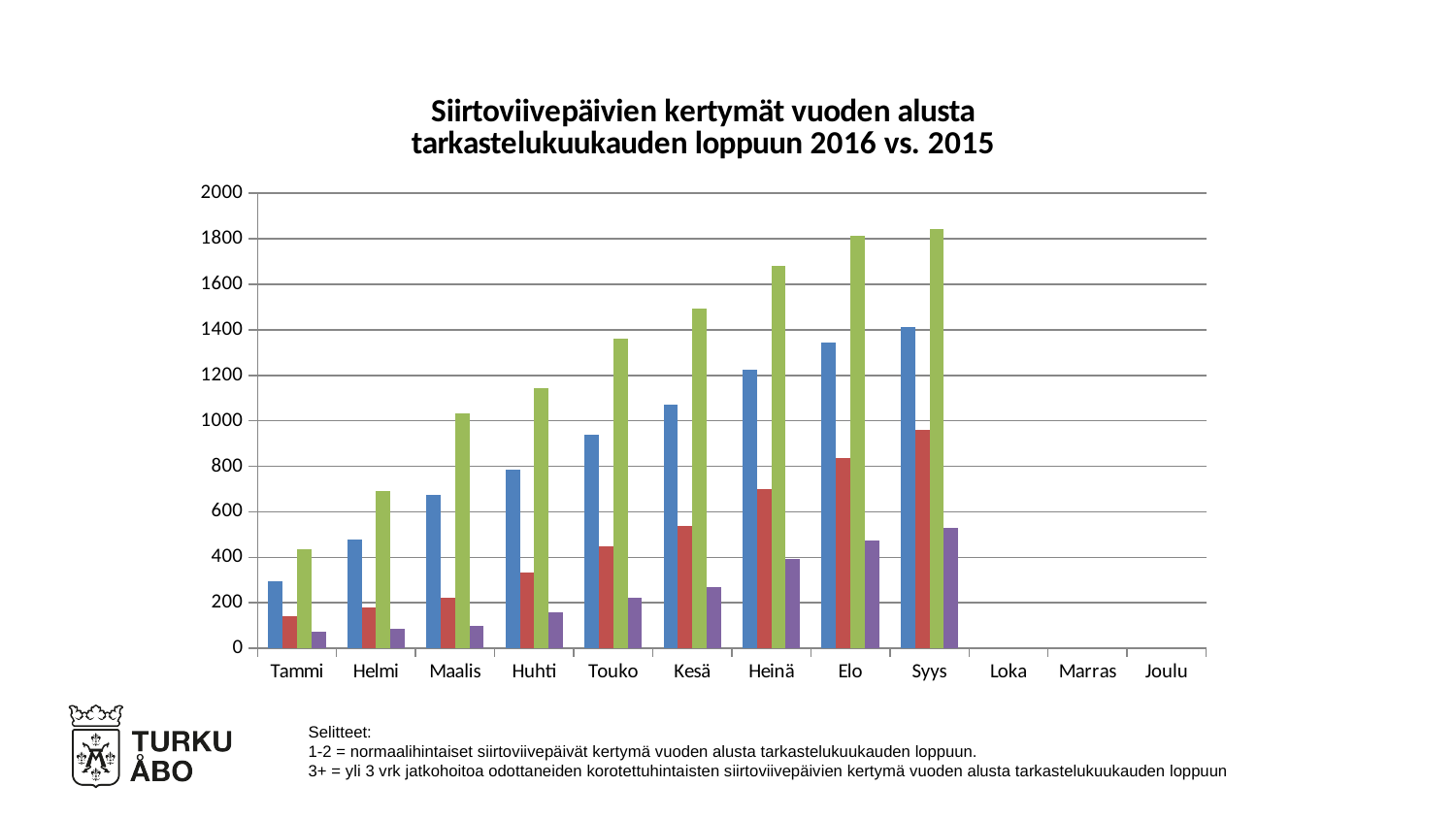

### Chart: Siirtoviivepäivien kertymät vuoden alusta tarkastelukuukauden loppuun 2016 vs. 2015

| Category | 2015 1-2 | 2016 1-2 | 2015 3+ | 2016 3+ |
|---|---|---|---|---|
| Tammi | 294.0 | 140.0 | 435.0 | 75.0 |
| Helmi | 476.0 | 179.0 | 691.0 | 86.0 |
| Maalis | 675.0 | 224.0 | 1033.0 | 98.0 |
| Huhti | 784.0 | 333.0 | 1143.0 | 158.0 |
| Touko | 939.0 | 450.0 | 1363.0 | 222.0 |
| Kesä | 1073.0 | 539.0 | 1495.0 | 269.0 |
| Heinä | 1225.0 | 700.0 | 1682.0 | 391.0 |
| Elo | 1343.0 | 835.0 | 1813.0 | 473.0 |
| Syys | 1414.0 | 958.0 | 1841.0 | 529.0 |
| Loka | None | None | None | None |
| Marras | None | None | None | None |
| Joulu | None | None | None | None |
Selitteet:
1-2 = normaalihintaiset siirtoviivepäivät kertymä vuoden alusta tarkastelukuukauden loppuun.
3+ = yli 3 vrk jatkohoitoa odottaneiden korotettuhintaisten siirtoviivepäivien kertymä vuoden alusta tarkastelukuukauden loppuun